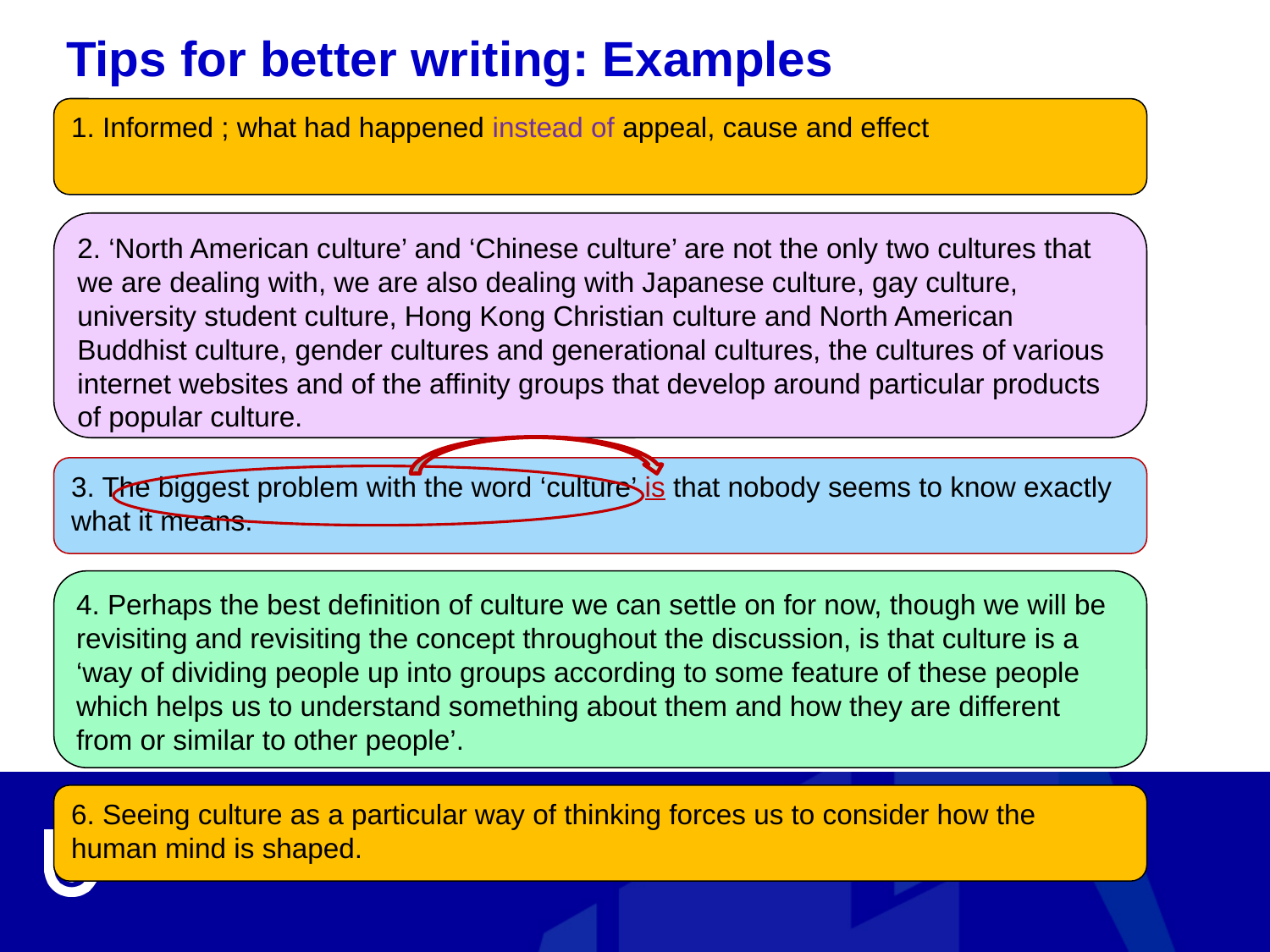

Tips for better writing: Examples
1. Informed ; what had happened instead of appeal, cause and effect
2. ‘North American culture’ and ‘Chinese culture’ are not the only two cultures that we are dealing with, we are also dealing with Japanese culture, gay culture, university student culture, Hong Kong Christian culture and North American Buddhist culture, gender cultures and generational cultures, the cultures of various internet websites and of the affinity groups that develop around particular products of popular culture.

3. The biggest problem with the word ‘culture’ is that nobody seems to know exactly what it means.

4. Perhaps the best definition of culture we can settle on for now, though we will be revisiting and revisiting the concept throughout the discussion, is that culture is a ‘way of dividing people up into groups according to some feature of these people which helps us to understand something about them and how they are different from or similar to other people’.
6. Seeing culture as a particular way of thinking forces us to consider how the human mind is shaped.